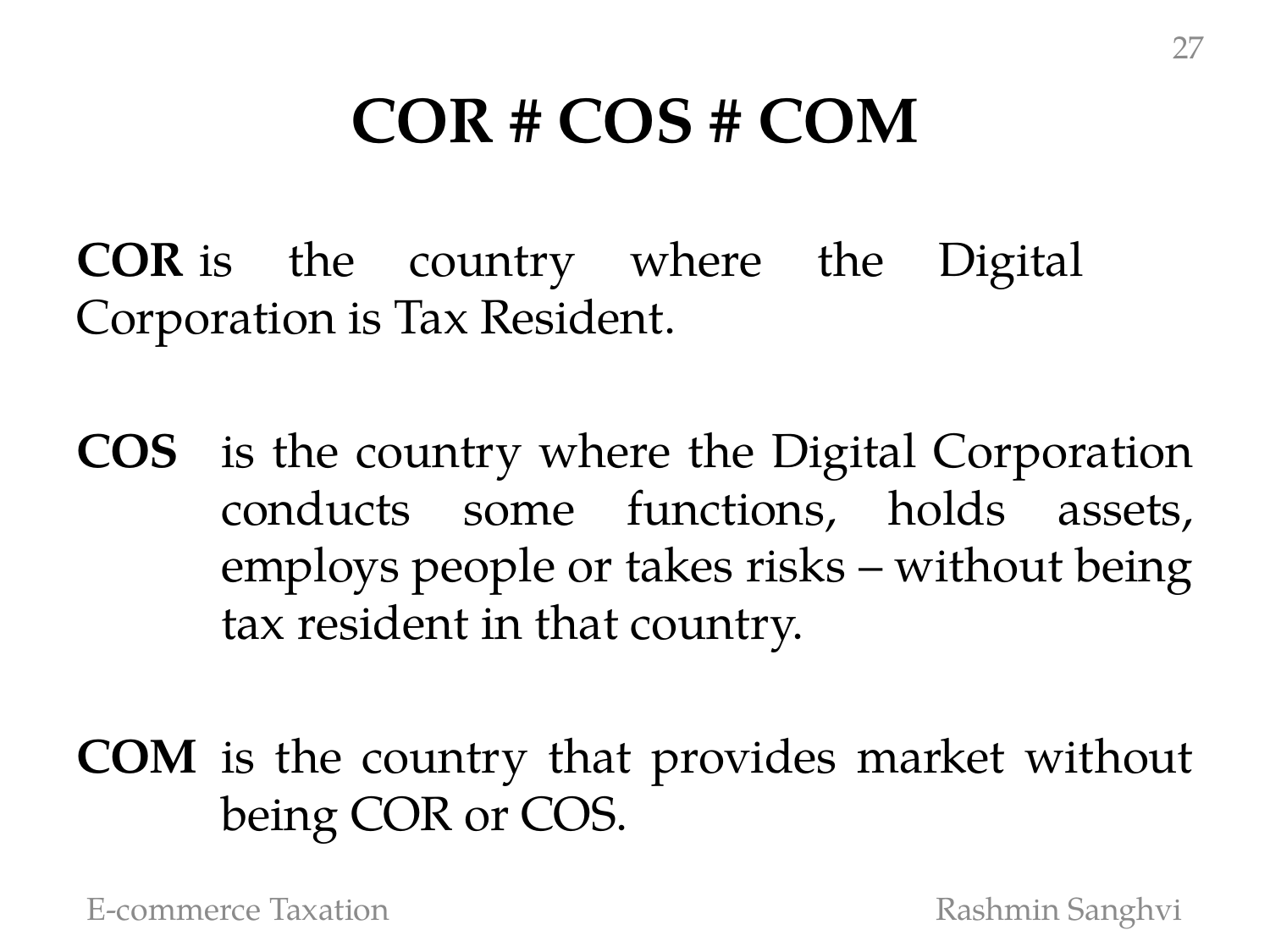

27
# COR # COS # COM
COR	is the country where the Digital 	Corporation is Tax Resident.

COS	is the country where the Digital Corporation conducts some functions, holds assets, employs people or takes risks – without being tax resident in that country.

COM	is the country that provides market without being COR or COS.

E-commerce Taxation                                                                    Rashmin Sanghvi